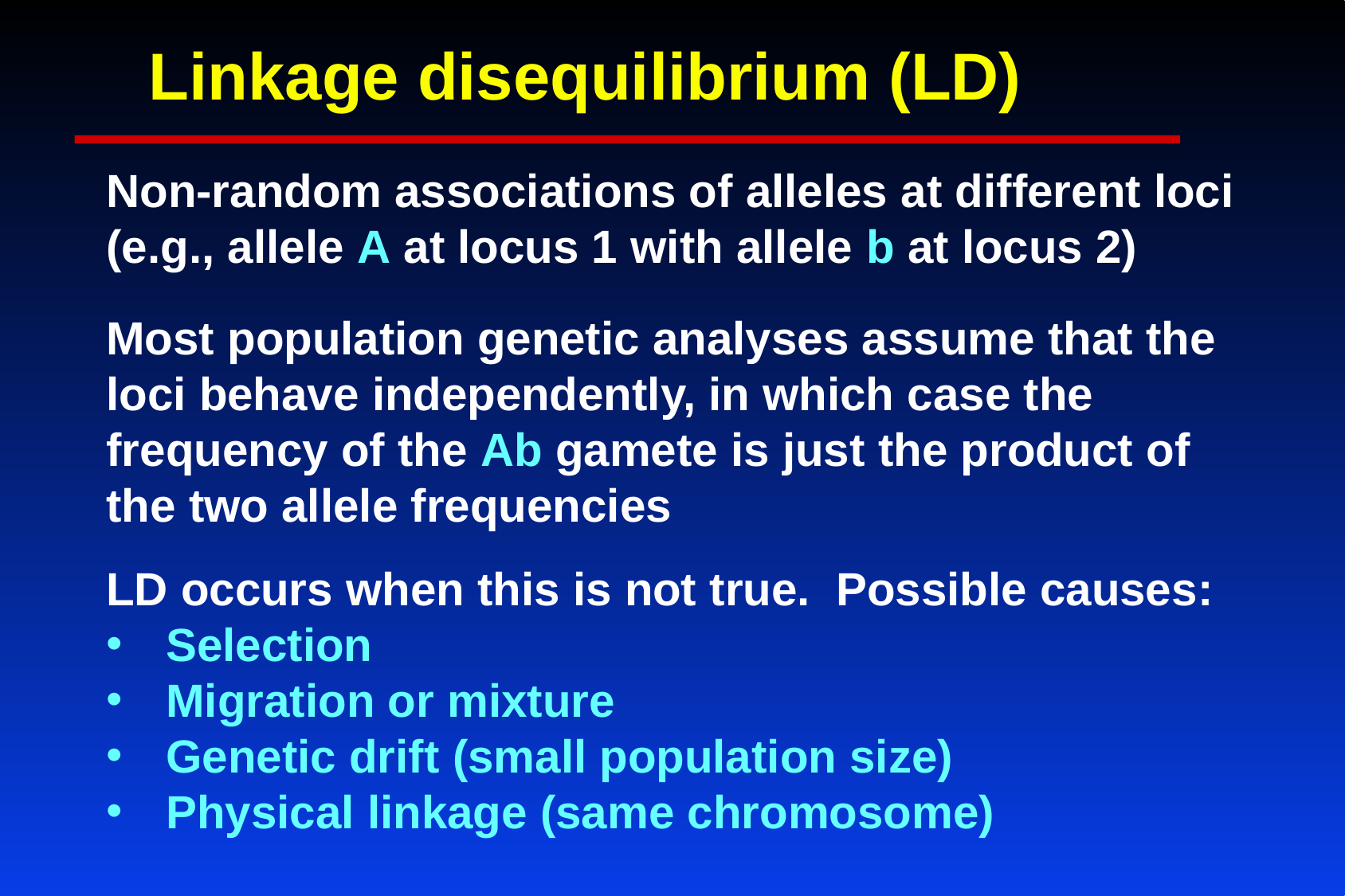

Linkage disequilibrium (LD)

Non-random associations of alleles at different loci (e.g., allele A at locus 1 with allele b at locus 2)

Most population genetic analyses assume that the loci behave independently, in which case the frequency of the Ab gamete is just the product of the two allele frequencies

LD occurs when this is not true.  Possible causes:
Selection
Migration or mixture
Genetic drift (small population size)
Physical linkage (same chromosome)

Hill 1981